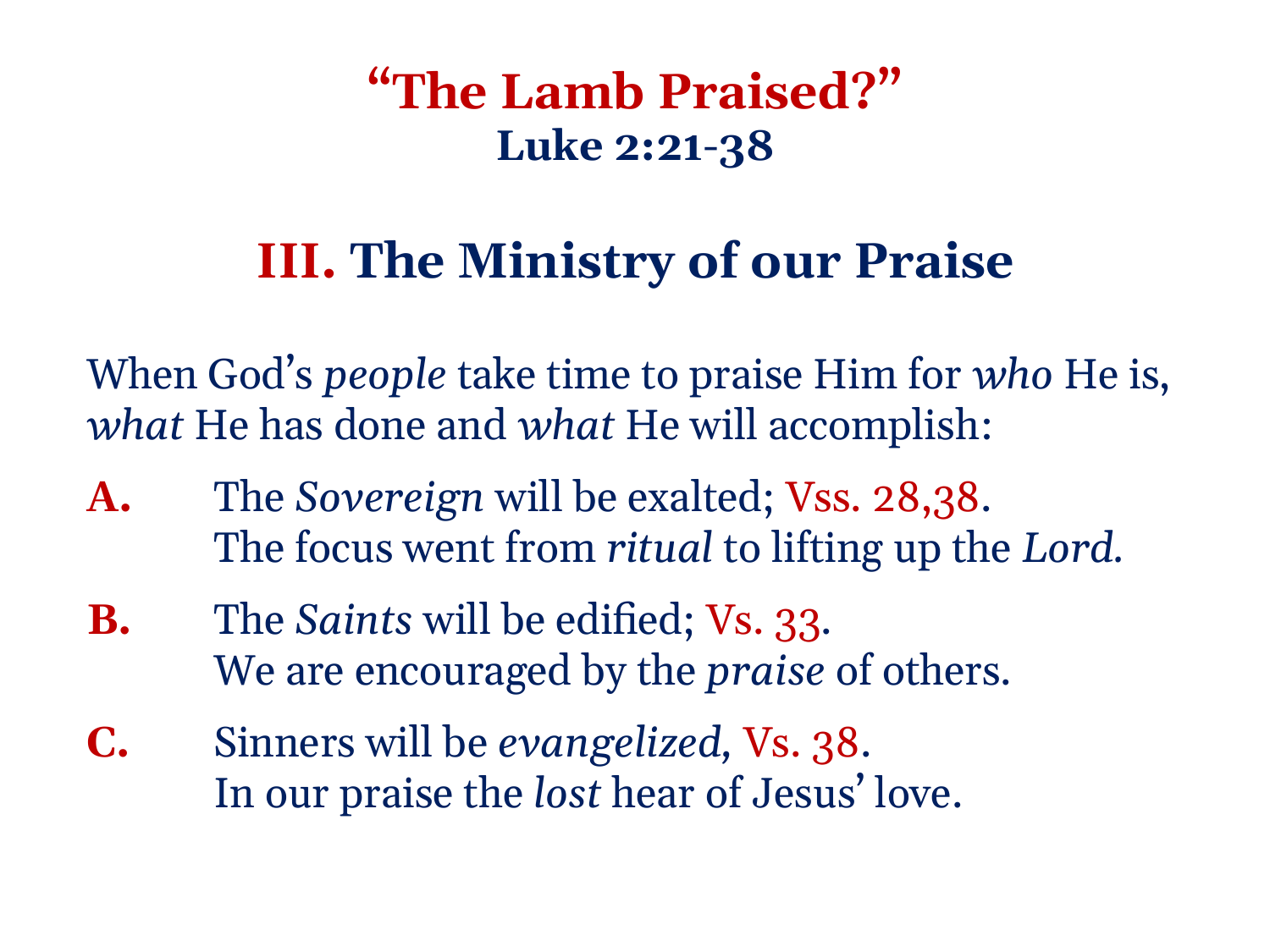

“The Lamb Praised?”
Luke 2:21-38
III. The Ministry of our Praise

When God’s people take time to praise Him for who He is, what He has done and what He will accomplish:

A.	The Sovereign will be exalted; Vss. 28,38.
	The focus went from ritual to lifting up the Lord.

B.	The Saints will be edified; Vs. 33.
	We are encouraged by the praise of others.

C.	Sinners will be evangelized, Vs. 38.
	In our praise the lost hear of Jesus’ love.